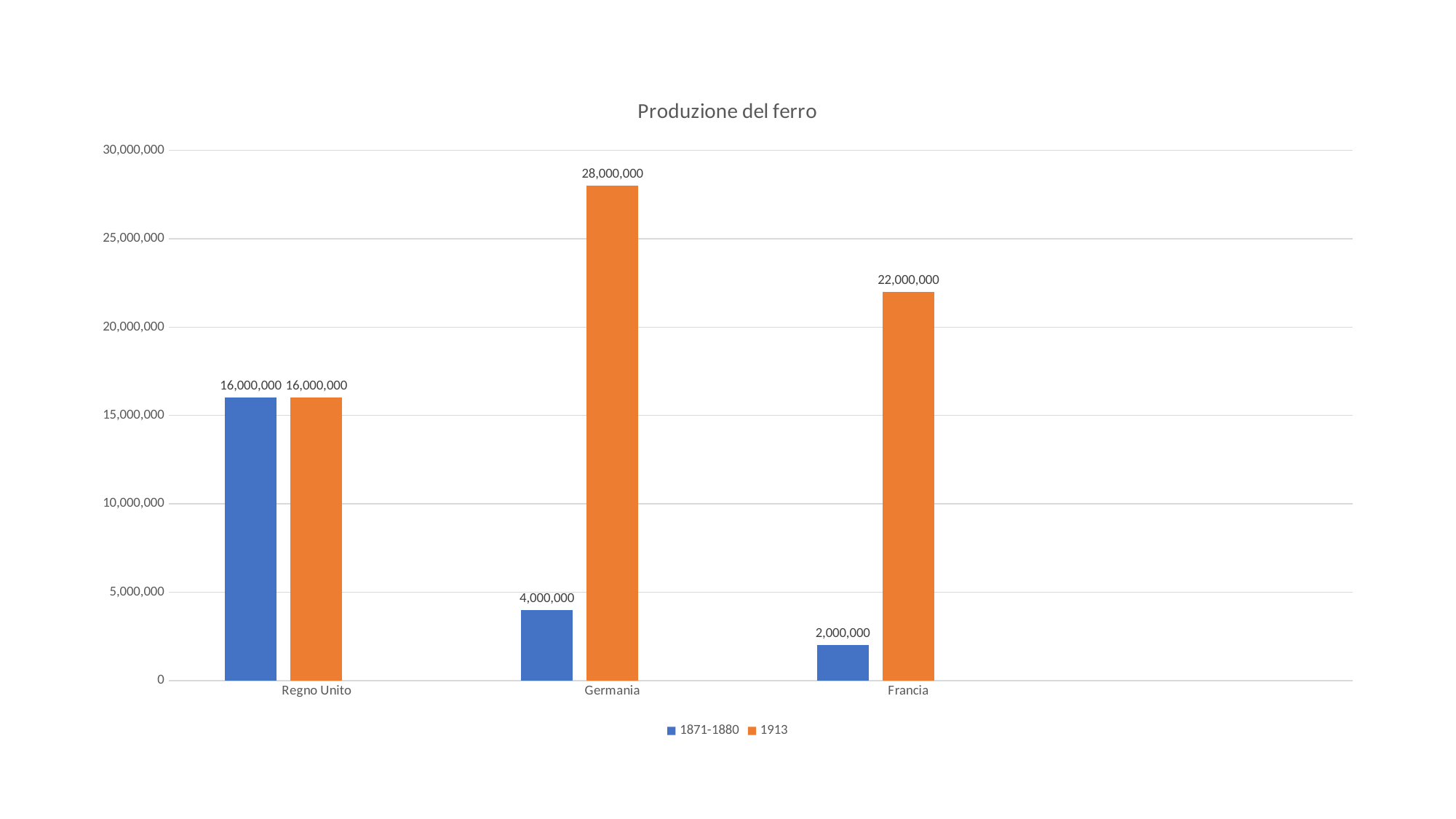

### Chart: Produzione del ferro

| Category | 1871-1880 | 1913 | Colonna1 |
|---|---|---|---|
| Regno Unito | 16000000.0 | 16000000.0 | None |
| Germania | 4000000.0 | 28000000.0 | None |
| Francia | 2000000.0 | 22000000.0 | None |